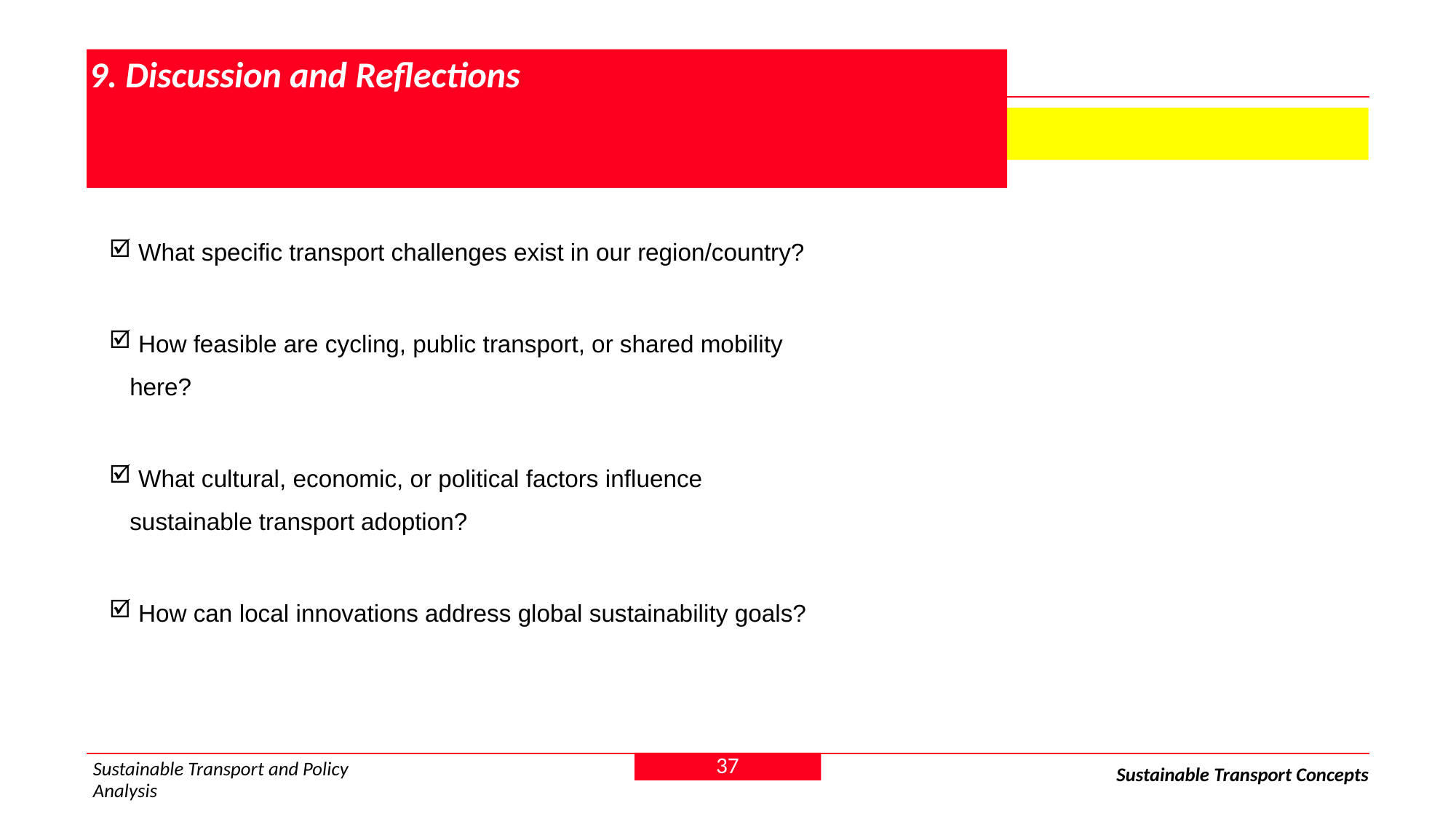

# 9. Discussion and Reflections
 9.3 Regional Perspectives: Challenges in Our Context
 What specific transport challenges exist in our region/country?

 How feasible are cycling, public transport, or shared mobility here?

 What cultural, economic, or political factors influence sustainable transport adoption?

 How can local innovations address global sustainability goals?
37
Sustainable Transport and Policy Analysis
Sustainable Transport Concepts